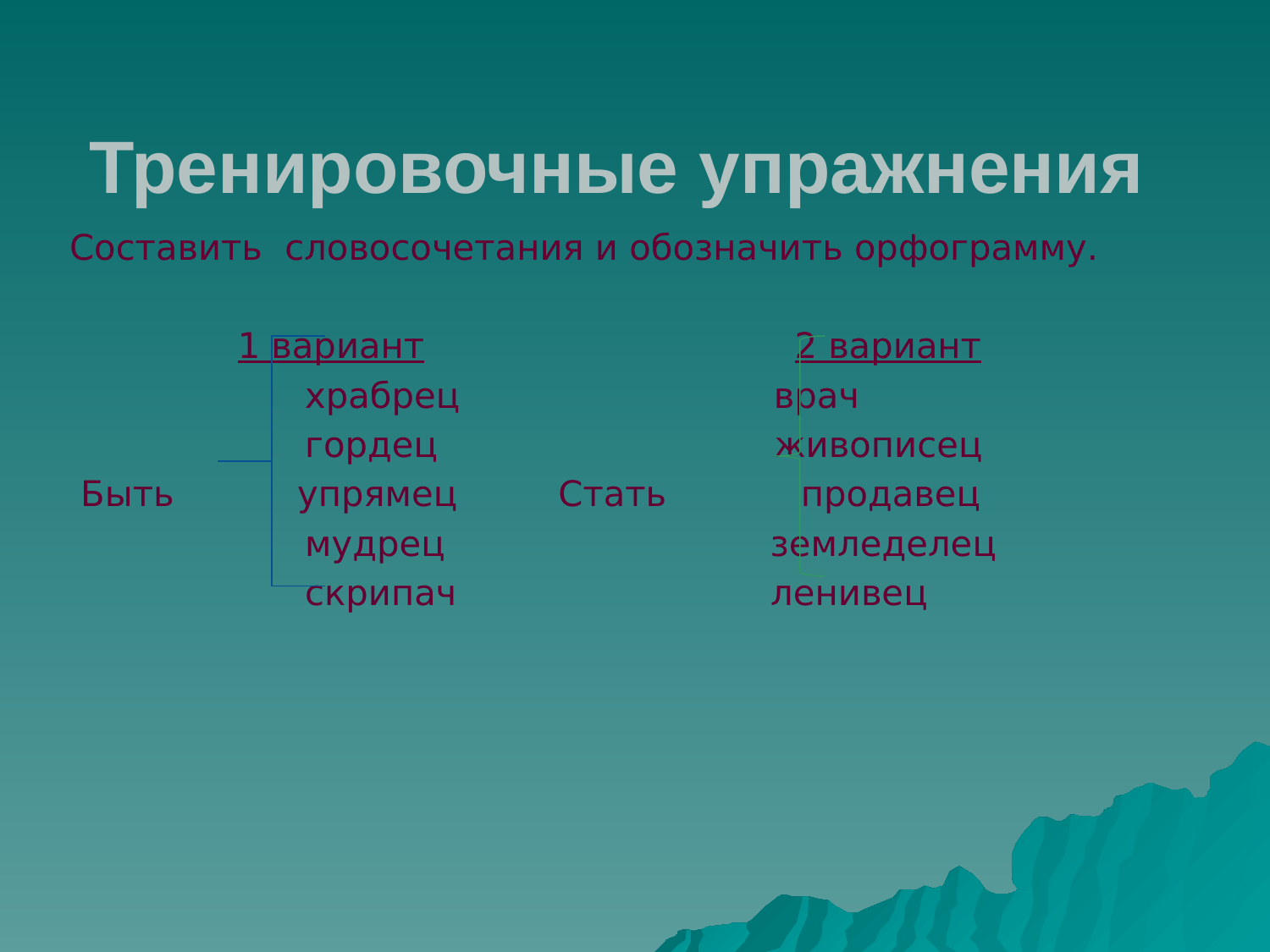

Тренировочные упражнения
Составить  словосочетания и обозначить орфограмму.

               1 вариант                                 2 вариант
                     храбрец                            врач
                     гордец                              живописец
 Быть           упрямец         Стать            продавец
                     мудрец                             земледелец
                     скрипач                            ленивец